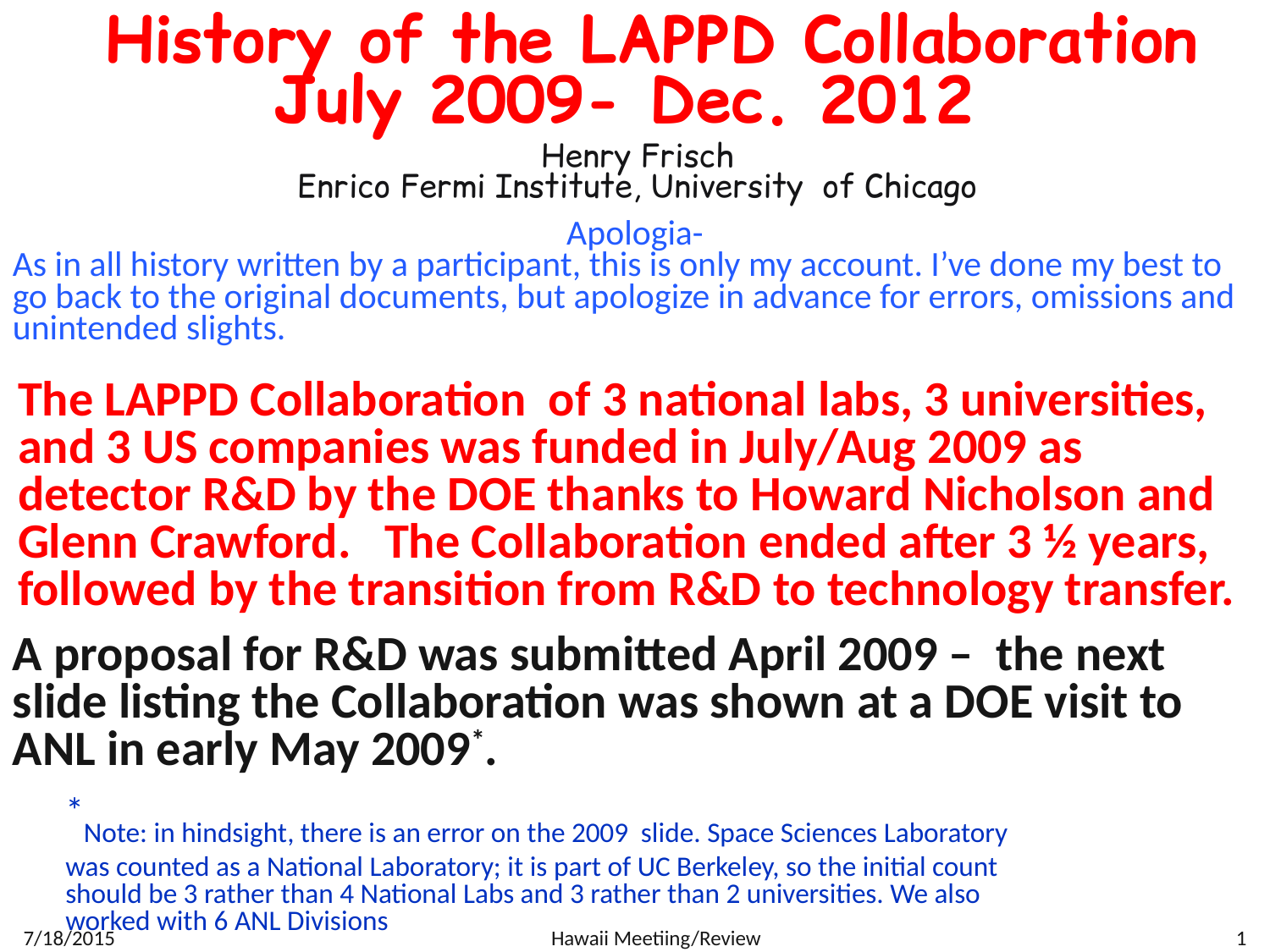

# History of the LAPPD Collaboration July 2009- Dec. 2012
Henry Frisch
Enrico Fermi Institute, University  of Chicago
Apologia-
As in all history written by a participant, this is only my account. I’ve done my best to go back to the original documents, but apologize in advance for errors, omissions and unintended slights.
The LAPPD Collaboration  of 3 national labs, 3 universities, and 3 US companies was funded in July/Aug 2009 as detector R&D by the DOE thanks to Howard Nicholson and Glenn Crawford.   The Collaboration ended after 3 ½ years, followed by the transition from R&D to technology transfer.
A proposal for R&D was submitted April 2009 –  the next slide listing the Collaboration was shown at a DOE visit to ANL in early May 2009*.
*Note: in hindsight, there is an error on the 2009  slide. Space Sciences Laboratory was counted as a National Laboratory; it is part of UC Berkeley, so the initial count  should be 3 rather than 4 National Labs and 3 rather than 2 universities. We also worked with 6 ANL Divisions
7/18/2015
Hawaii Meetiing/Review
1